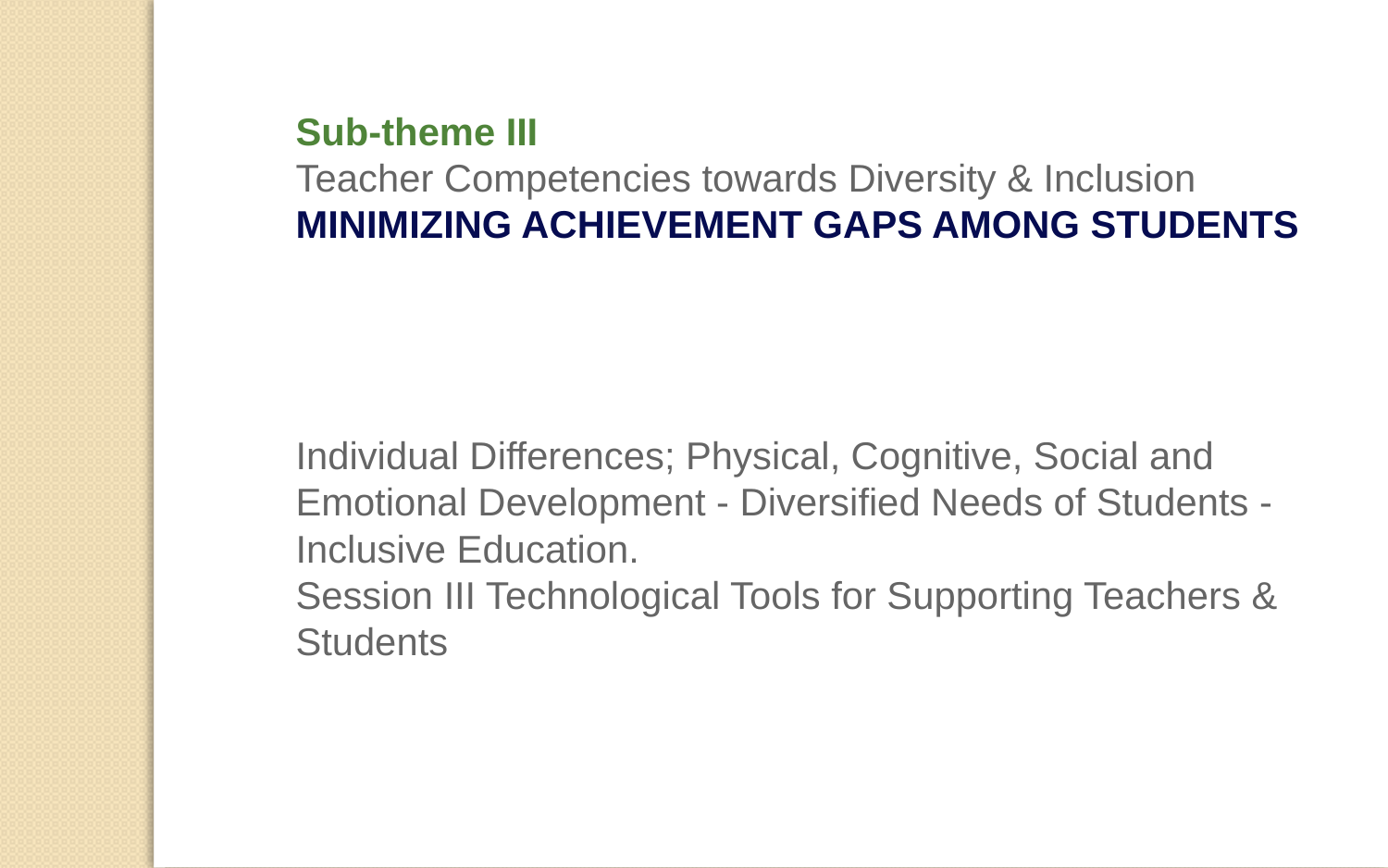

Sub-theme III
Teacher Competencies towards Diversity & Inclusion
MINIMIZING ACHIEVEMENT GAPS AMONG STUDENTS

Individual Differences; Physical, Cognitive, Social and Emotional Development - Diversified Needs of Students - Inclusive Education.
Session III Technological Tools for Supporting Teachers & Students